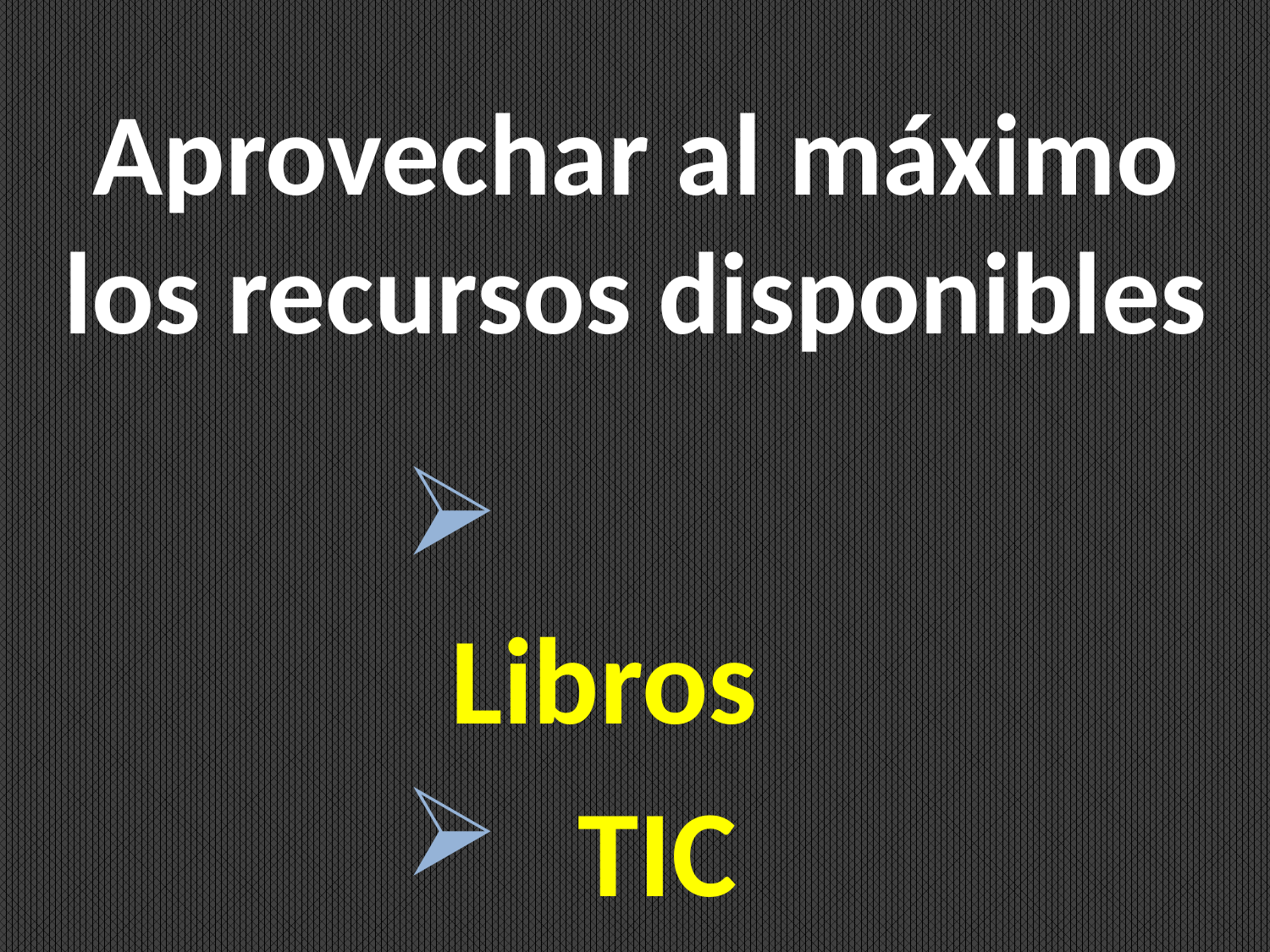

# Aprovechar al máximo los recursos disponibles
 	Libros
 	TIC